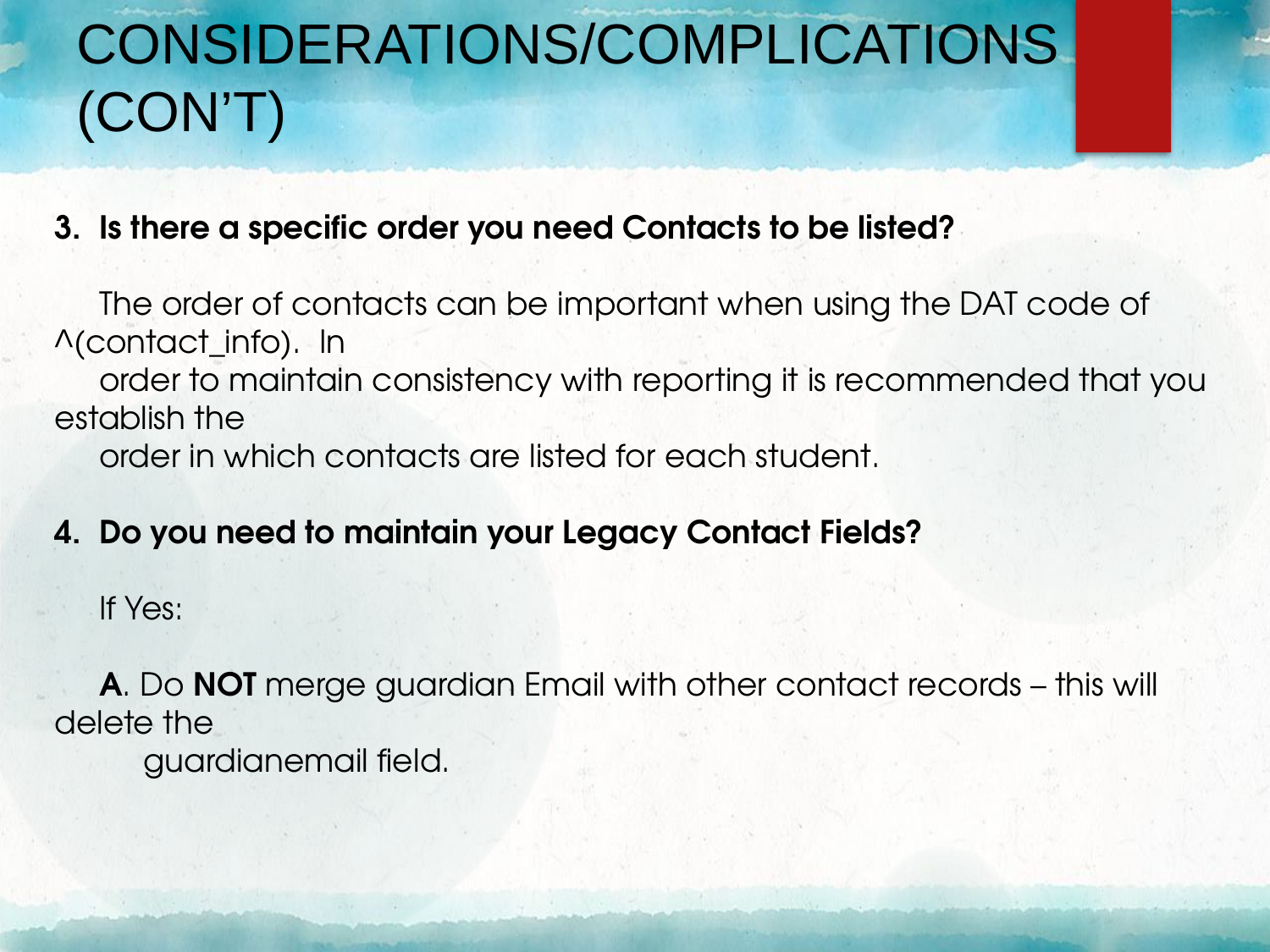

# Considerations/Complications (con’t)
3.  Is there a specific order you need Contacts to be listed?

     The order of contacts can be important when using the DAT code of ^(contact_info).  In
     order to maintain consistency with reporting it is recommended that you establish the
     order in which contacts are listed for each student.

4.  Do you need to maintain your Legacy Contact Fields?

     If Yes:

     A. Do NOT merge guardian Email with other contact records – this will delete the
          guardianemail field.